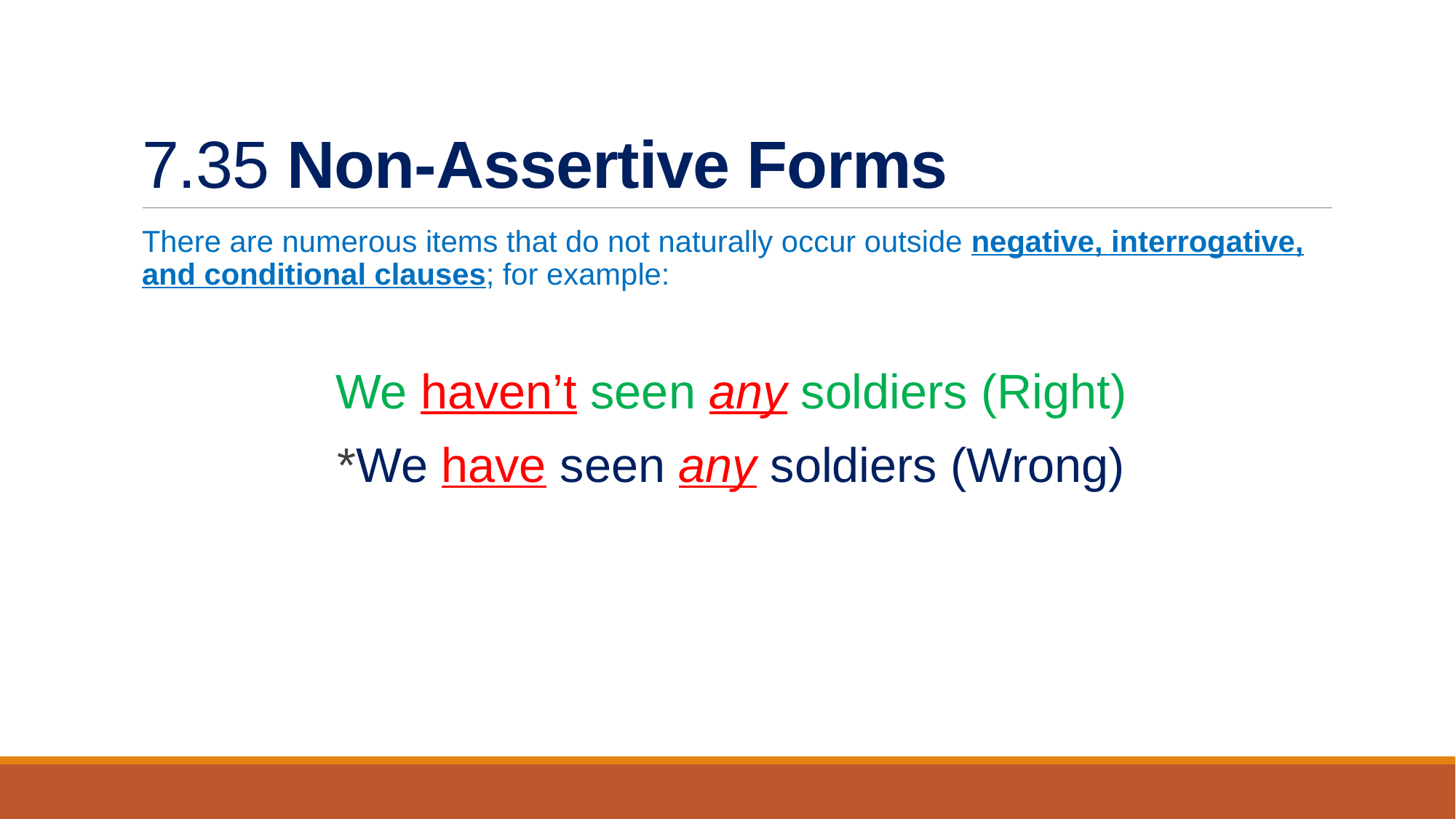

# 7.35 Non-Assertive Forms
There are numerous items that do not naturally occur outside negative, interrogative, and conditional clauses; for example:

We haven’t seen any soldiers (Right)
*We have seen any soldiers (Wrong)